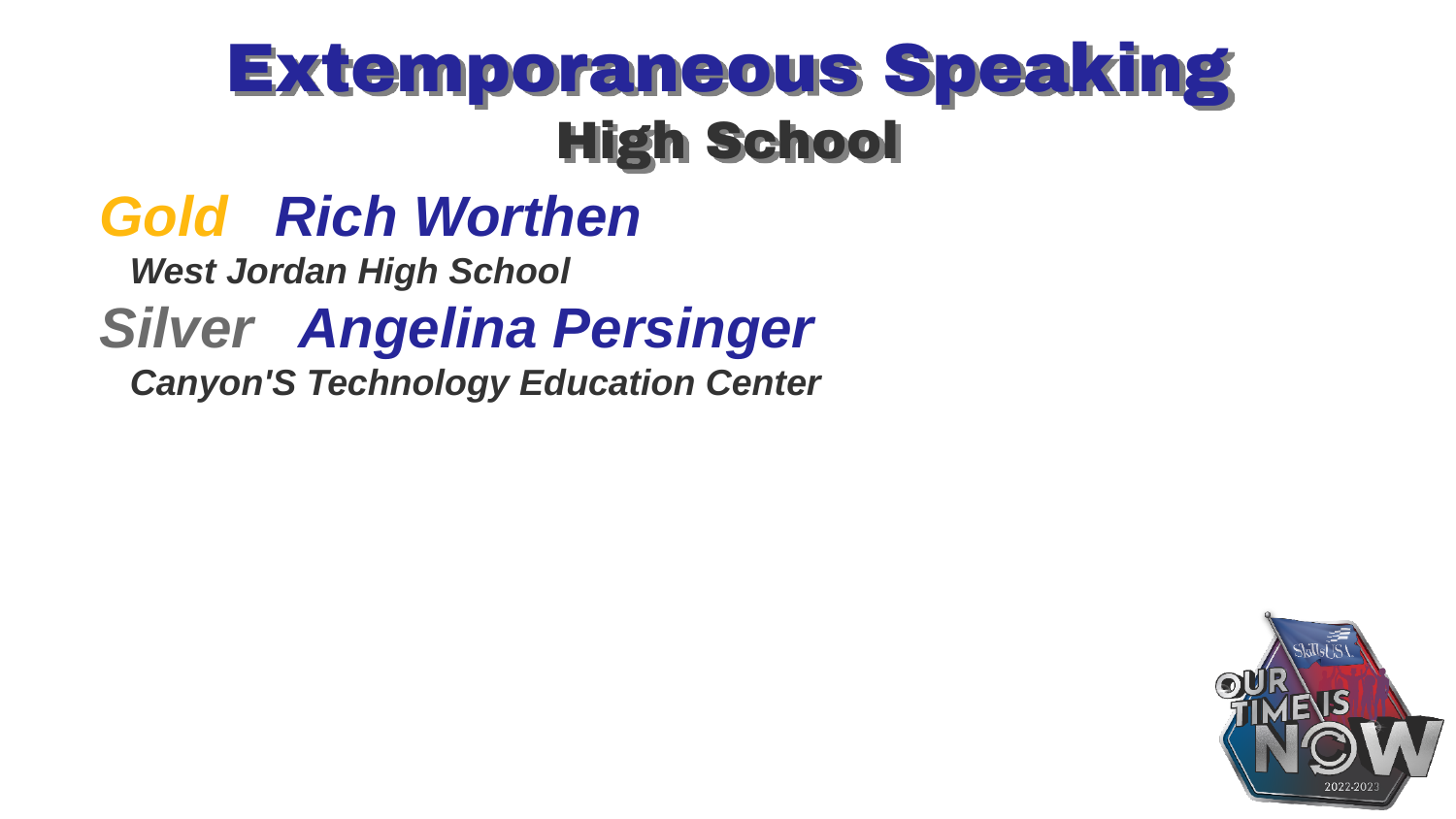

# Extemporaneous Speaking High School
Gold   Rich Worthen
   West Jordan High School
Silver   Angelina Persinger
   Canyon'S Technology Education Center